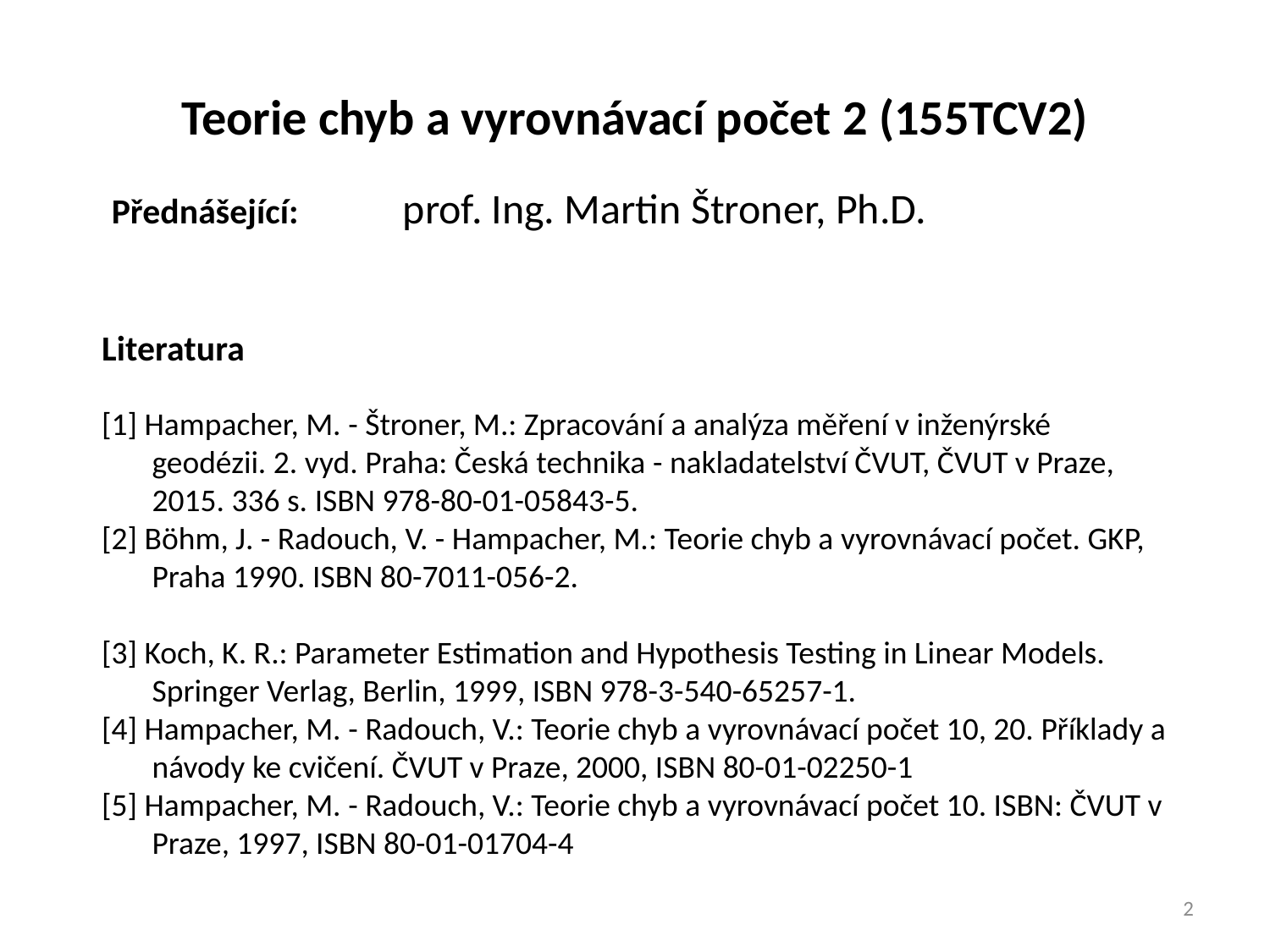

Teorie chyb a vyrovnávací počet 2 (155TCV2)
Přednášející:	prof. Ing. Martin Štroner, Ph.D.
Literatura

[1] Hampacher, M. - Štroner, M.: Zpracování a analýza měření v inženýrské geodézii. 2. vyd. Praha: Česká technika - nakladatelství ČVUT, ČVUT v Praze, 2015. 336 s. ISBN 978-80-01-05843-5.
[2] Böhm, J. - Radouch, V. - Hampacher, M.: Teorie chyb a vyrovnávací počet. GKP, Praha 1990. ISBN 80-7011-056-2.

[3] Koch, K. R.: Parameter Estimation and Hypothesis Testing in Linear Models. Springer Verlag, Berlin, 1999, ISBN 978-3-540-65257-1.
[4] Hampacher, M. - Radouch, V.: Teorie chyb a vyrovnávací počet 10, 20. Příklady a návody ke cvičení. ČVUT v Praze, 2000, ISBN 80-01-02250-1
[5] Hampacher, M. - Radouch, V.: Teorie chyb a vyrovnávací počet 10. ISBN: ČVUT v Praze, 1997, ISBN 80-01-01704-4
2